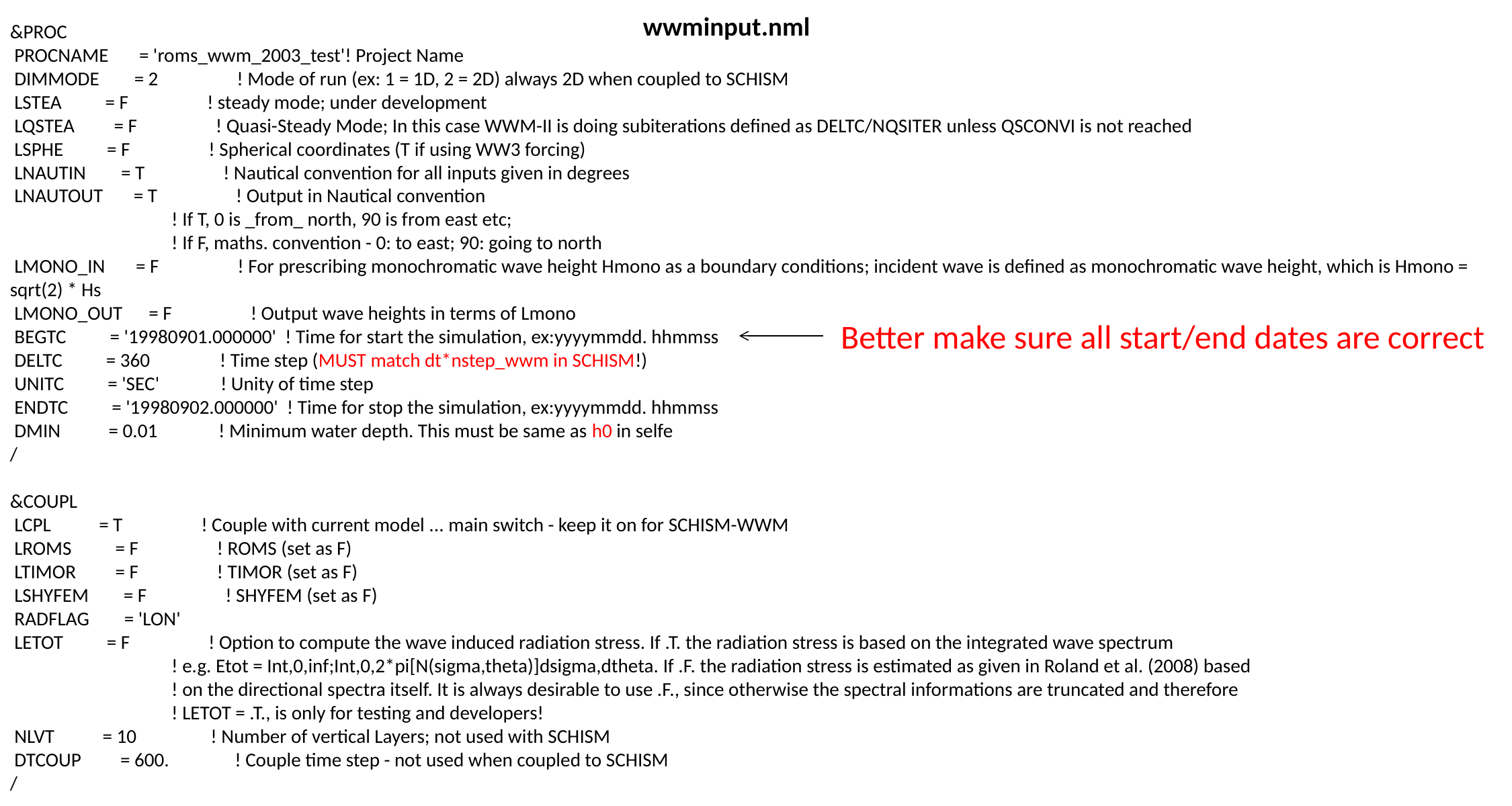

# wwminput.nml
&PROC
 PROCNAME       = 'roms_wwm_2003_test'! Project Name
 DIMMODE        = 2                  ! Mode of run (ex: 1 = 1D, 2 = 2D) always 2D when coupled to SCHISM
 LSTEA          = F                  ! steady mode; under development
 LQSTEA         = F                  ! Quasi-Steady Mode; In this case WWM-II is doing subiterations defined as DELTC/NQSITER unless QSCONVI is not reached
 LSPHE          = F                  ! Spherical coordinates (T if using WW3 forcing)
 LNAUTIN        = T                  ! Nautical convention for all inputs given in degrees
 LNAUTOUT       = T                  ! Output in Nautical convention
                                     ! If T, 0 is _from_ north, 90 is from east etc;
                                     ! If F, maths. convention - 0: to east; 90: going to north
 LMONO_IN       = F                  ! For prescribing monochromatic wave height Hmono as a boundary conditions; incident wave is defined as monochromatic wave height, which is Hmono = sqrt(2) * Hs
 LMONO_OUT      = F                  ! Output wave heights in terms of Lmono
 BEGTC          = '19980901.000000'  ! Time for start the simulation, ex:yyyymmdd. hhmmss
 DELTC          = 360                ! Time step (MUST match dt*nstep_wwm in SCHISM!)
 UNITC          = 'SEC'              ! Unity of time step
 ENDTC          = '19980902.000000'  ! Time for stop the simulation, ex:yyyymmdd. hhmmss
 DMIN           = 0.01              ! Minimum water depth. This must be same as h0 in selfe
/

&COUPL
 LCPL           = T                  ! Couple with current model ... main switch - keep it on for SCHISM-WWM
 LROMS          = F                  ! ROMS (set as F)
 LTIMOR         = F                  ! TIMOR (set as F)
 LSHYFEM        = F                  ! SHYFEM (set as F)
 RADFLAG        = 'LON'
 LETOT          = F                  ! Option to compute the wave induced radiation stress. If .T. the radiation stress is based on the integrated wave spectrum
                                     ! e.g. Etot = Int,0,inf;Int,0,2*pi[N(sigma,theta)]dsigma,dtheta. If .F. the radiation stress is estimated as given in Roland et al. (2008) based
                                     ! on the directional spectra itself. It is always desirable to use .F., since otherwise the spectral informations are truncated and therefore
                                     ! LETOT = .T., is only for testing and developers!
 NLVT           = 10                 ! Number of vertical Layers; not used with SCHISM
 DTCOUP         = 600.               ! Couple time step - not used when coupled to SCHISM
/

Better make sure all start/end dates are correct